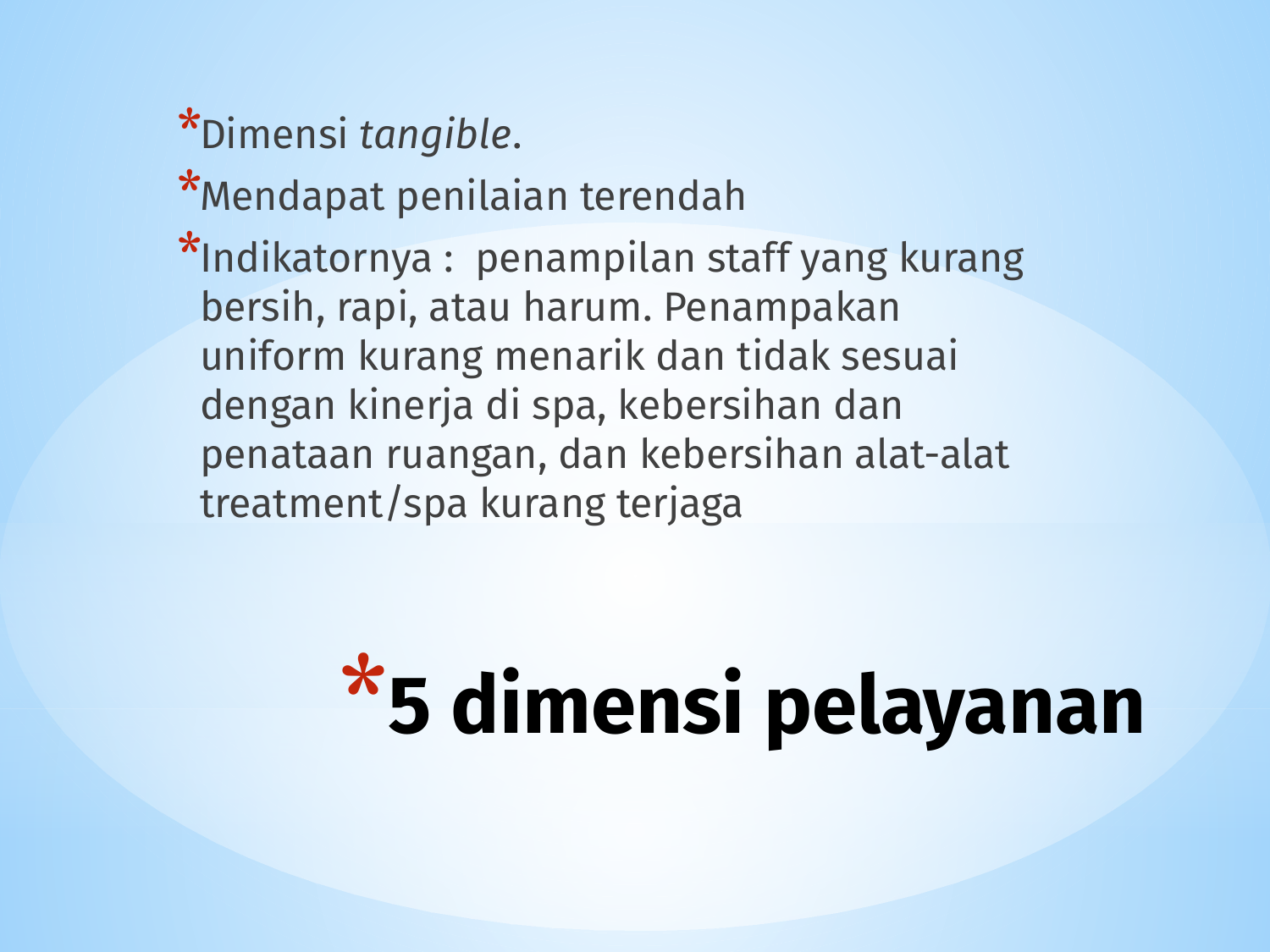

Dimensi tangible.
Mendapat penilaian terendah
Indikatornya :  penampilan staff yang kurang bersih, rapi, atau harum. Penampakan uniform kurang menarik dan tidak sesuai dengan kinerja di spa, kebersihan dan penataan ruangan, dan kebersihan alat-alat treatment/spa kurang terjaga

# 5 dimensi pelayanan